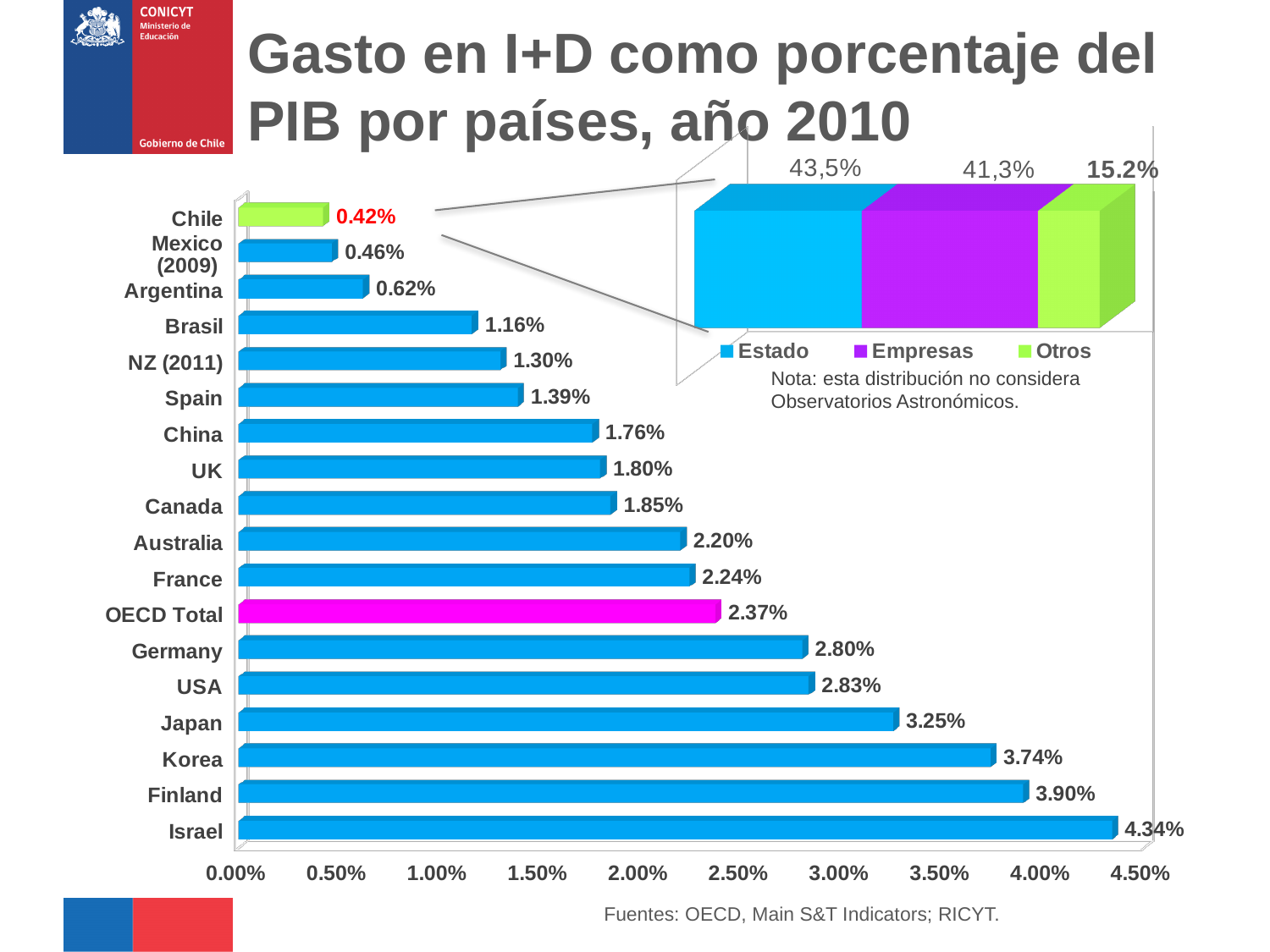

# Gasto en I+D como porcentaje del PIB por países, año 2010

[unsupported chart]

[unsupported chart]

Nota: esta distribución no considera
Observatorios Astronómicos.
Fuentes: OECD, Main S&T Indicators; RICYT.